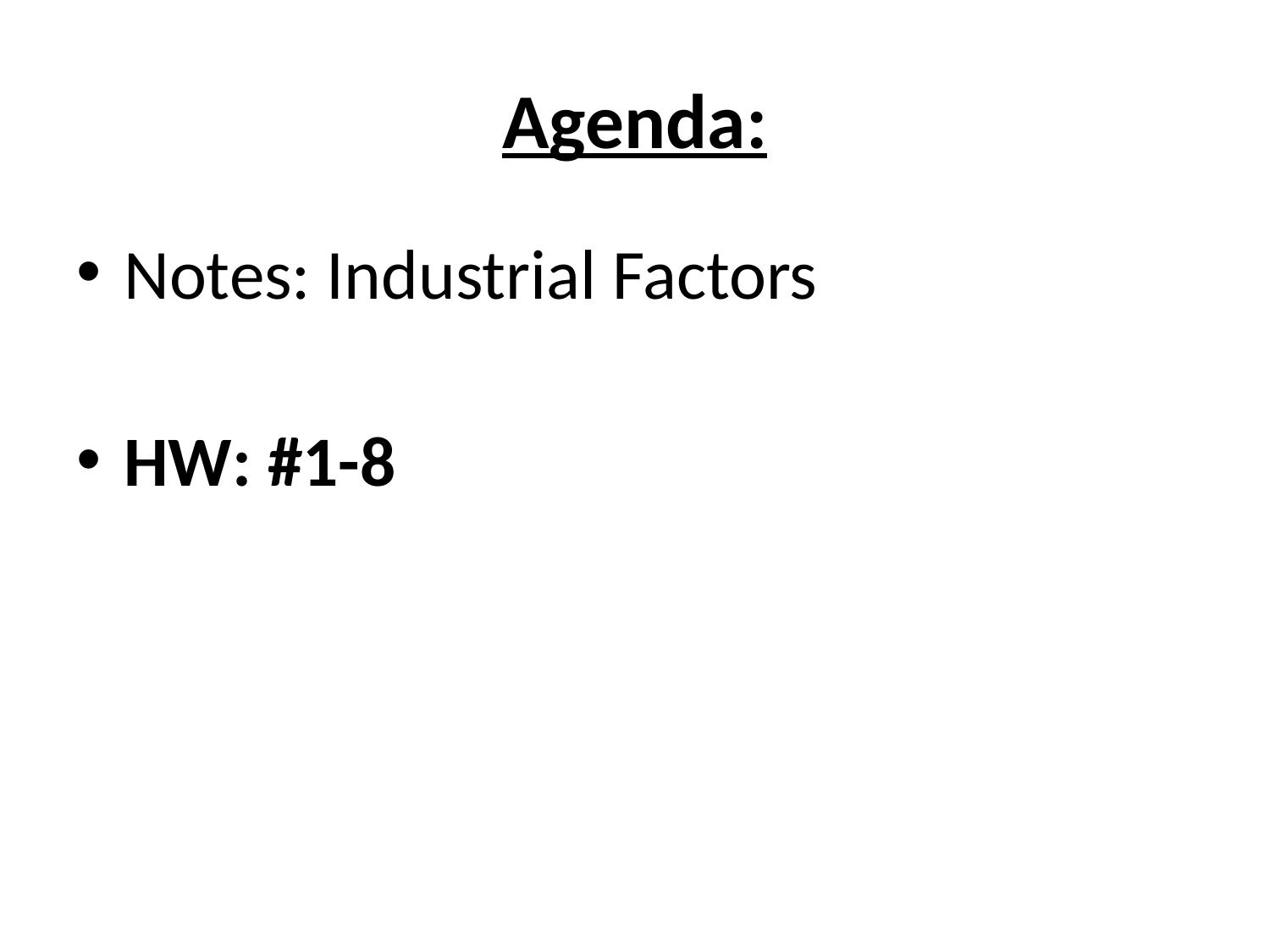

# Agenda:
Notes: Industrial Factors

HW: #1-8